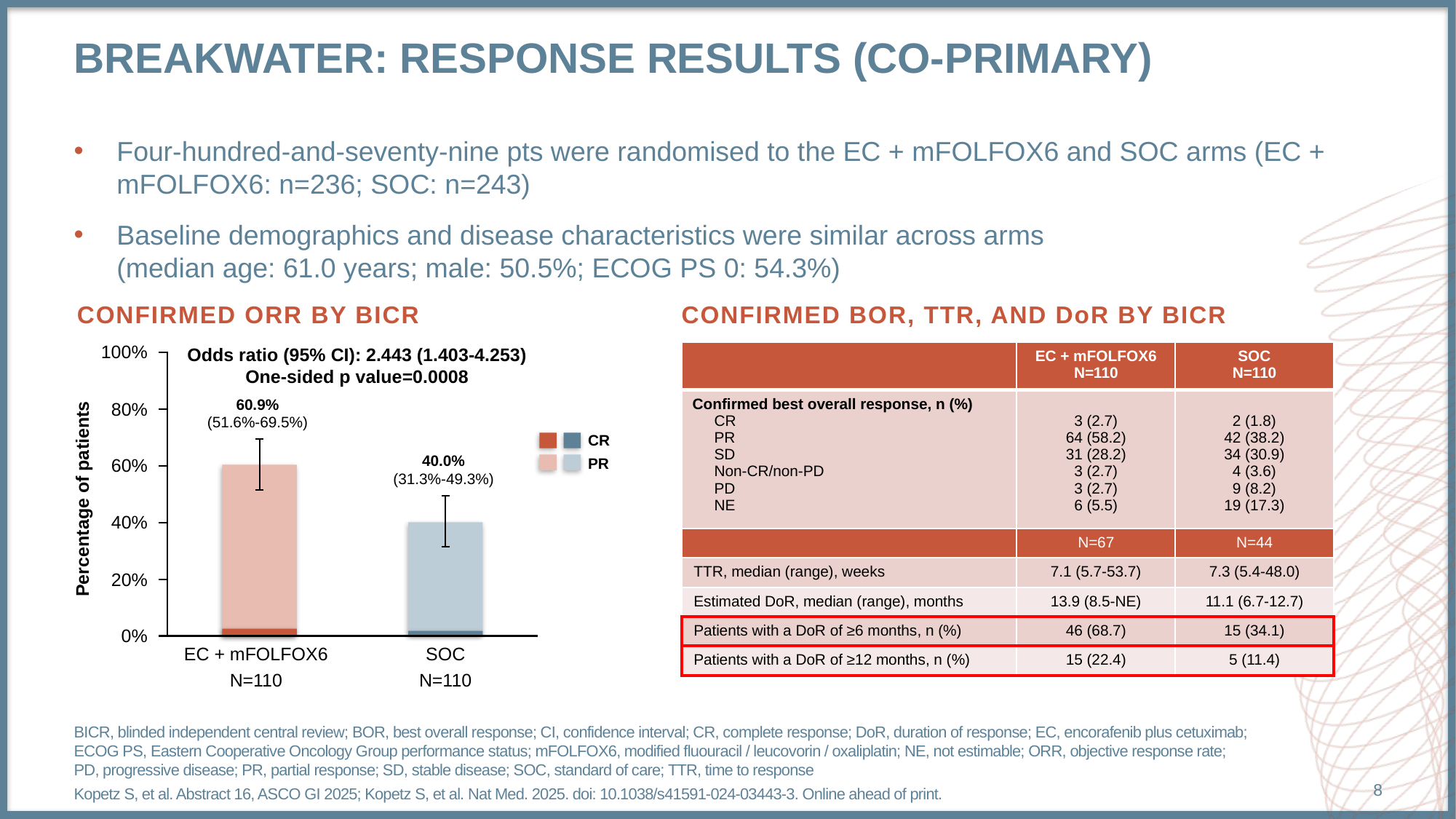

# Breakwater: RESPONSE results (co-primary)
Four-hundred-and-seventy-nine pts were randomised to the EC + mFOLFOX6 and SOC arms (EC + mFOLFOX6: n=236; SOC: n=243)
Baseline demographics and disease characteristics were similar across arms
(median age: 61.0 years; male: 50.5%; ECOG PS 0: 54.3%)
CONFIRMED ORR BY BICR
CONFIRMED BOR, TTR, AND DoR BY BICR
100%
|  | EC + mFOLFOX6 N=110 | SOC N=110 |
| --- | --- | --- |
| Confirmed best overall response, n (%) CR PR SD Non-CR/non-PD PD NE | 3 (2.7) 64 (58.2) 31 (28.2) 3 (2.7) 3 (2.7) 6 (5.5) | 2 (1.8) 42 (38.2) 34 (30.9) 4 (3.6) 9 (8.2) 19 (17.3) |
|  | N=67 | N=44 |
| TTR, median (range), weeks | 7.1 (5.7-53.7) | 7.3 (5.4-48.0) |
| Estimated DoR, median (range), months | 13.9 (8.5-NE) | 11.1 (6.7-12.7) |
| Patients with a DoR of ≥6 months, n (%) | 46 (68.7) | 15 (34.1) |
| Patients with a DoR of ≥12 months, n (%) | 15 (22.4) | 5 (11.4) |
Odds ratio (95% CI): 2.443 (1.403-4.253)
One-sided p value=0.0008
60.9%
(51.6%-69.5%)
80%
CR
PR

40.0%
(31.3%-49.3%)
60%

Percentage of patients
40%

20%
0%

EC + mFOLFOX6
N=110
SOC
N=110
BICR, blinded independent central review; BOR, best overall response; CI, confidence interval; CR, complete response; DoR, duration of response; EC, encorafenib plus cetuximab; ECOG PS, Eastern Cooperative Oncology Group performance status; mFOLFOX6, modified fluouracil / leucovorin / oxaliplatin; NE, not estimable; ORR, objective response rate;
PD, progressive disease; PR, partial response; SD, stable disease; SOC, standard of care; TTR, time to response
Kopetz S, et al. Abstract 16, ASCO GI 2025; Kopetz S, et al. Nat Med. 2025. doi: 10.1038/s41591-024-03443-3. Online ahead of print.
8